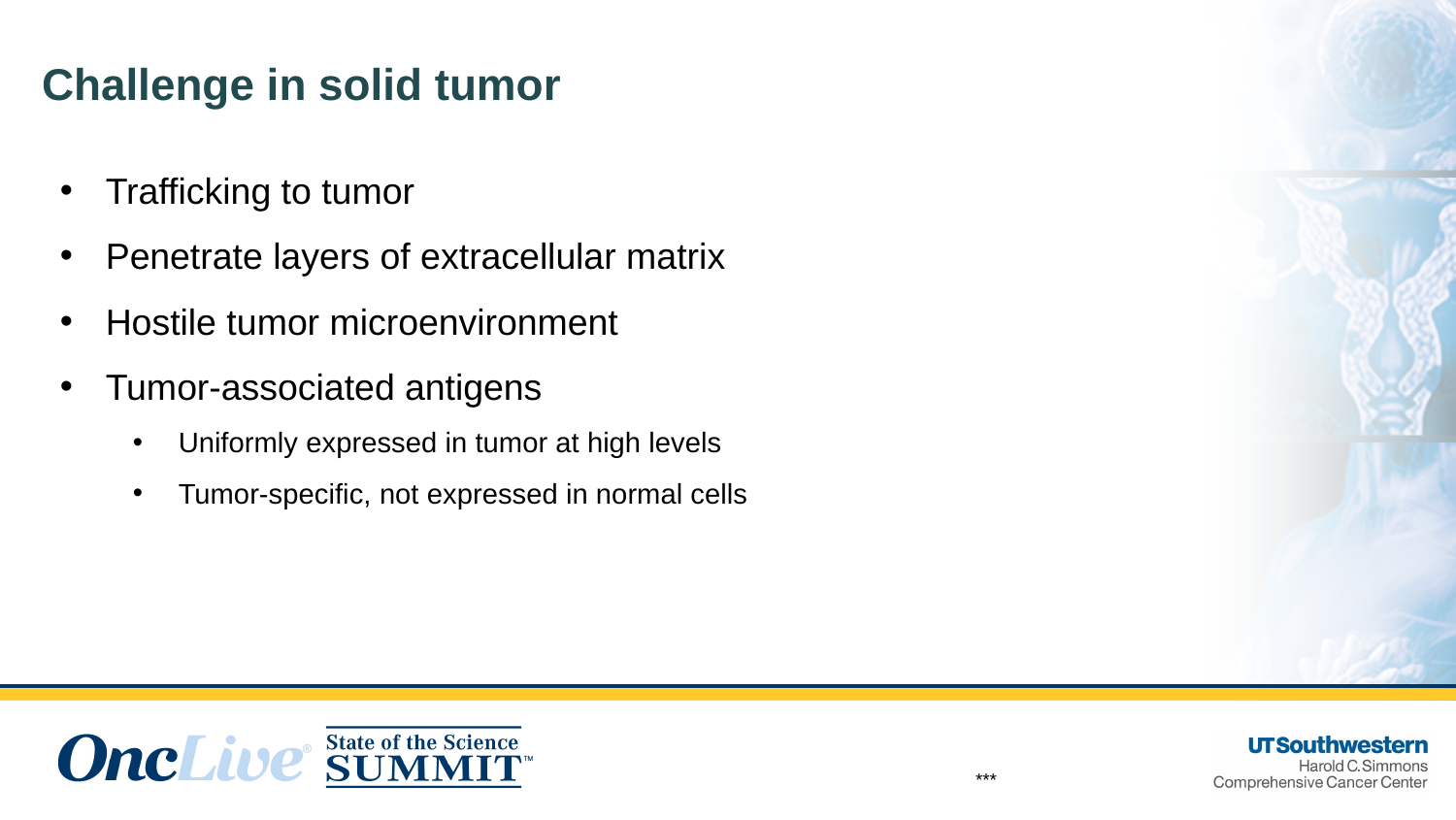

# Challenge in solid tumor
Trafficking to tumor
Penetrate layers of extracellular matrix
Hostile tumor microenvironment
Tumor-associated antigens
Uniformly expressed in tumor at high levels
Tumor-specific, not expressed in normal cells
***